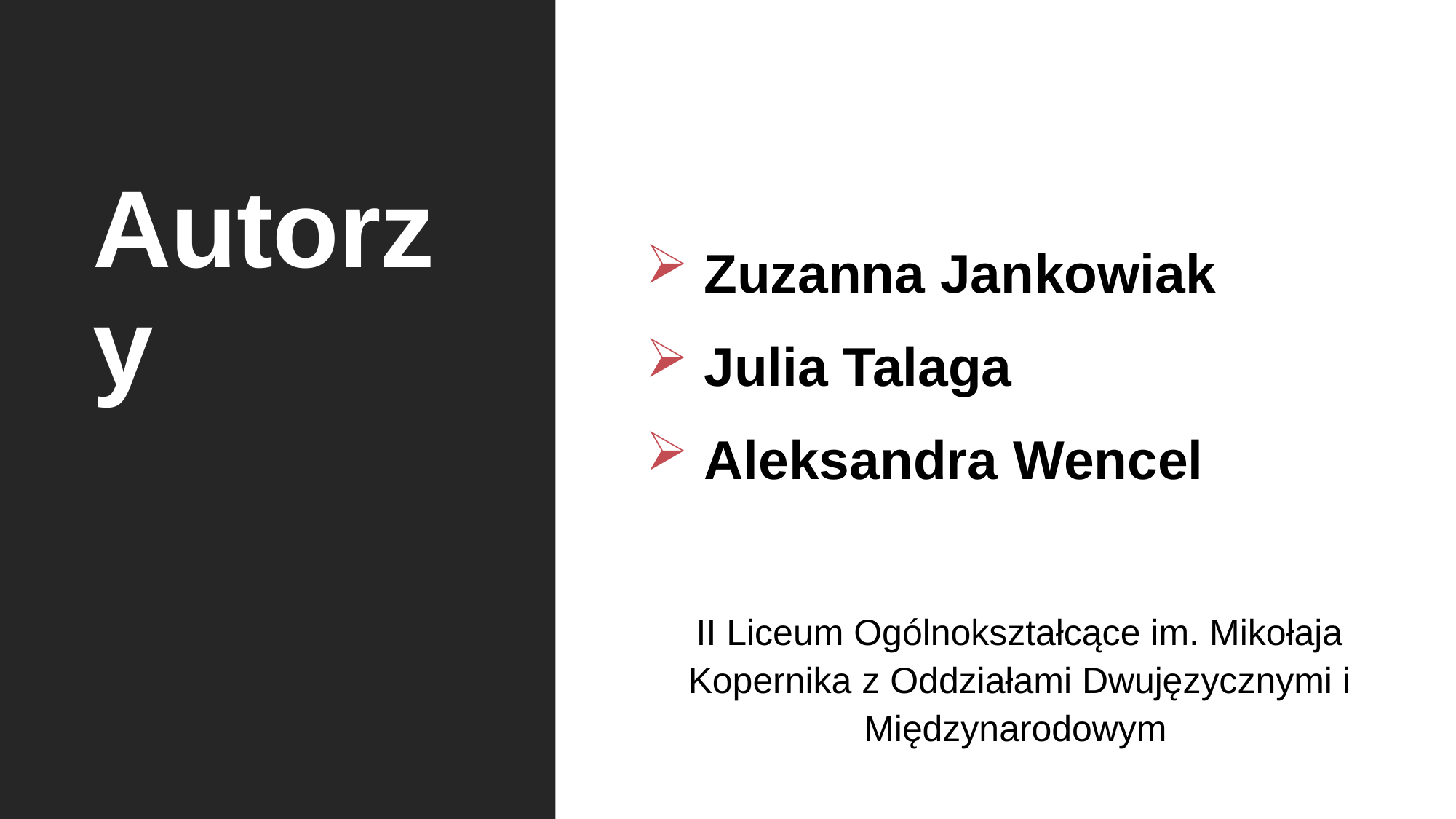

Zuzanna Jankowiak
 Julia Talaga
 Aleksandra Wencel

II Liceum Ogólnokształcące im. Mikołaja Kopernika z Oddziałami Dwujęzycznymi i Międzynarodowymi

# Autorzy